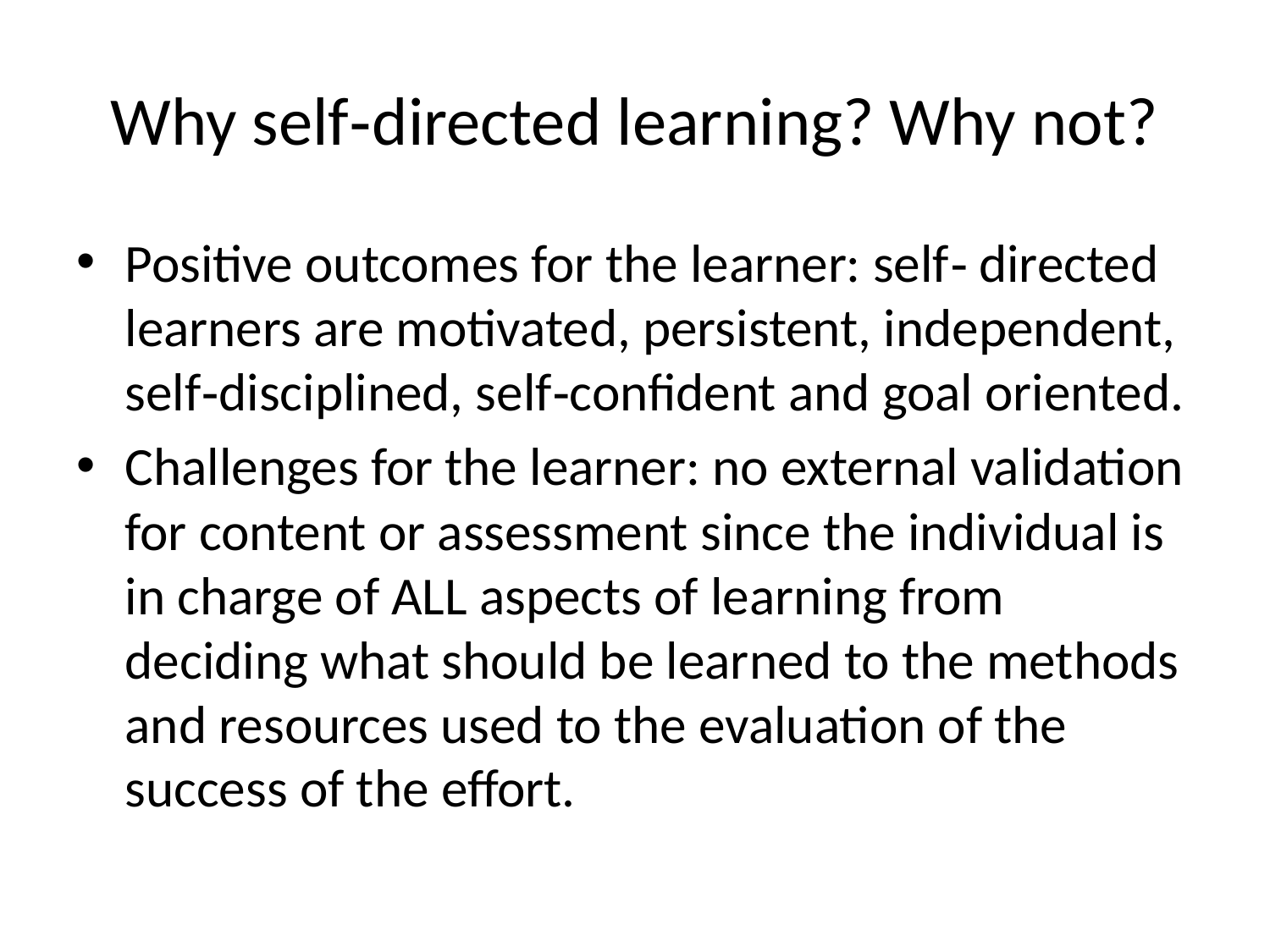

# Why self‐directed learning? Why not?
Positive outcomes for the learner: self‐ directed learners are motivated, persistent, independent, self‐disciplined, self‐confident and goal oriented.
Challenges for the learner: no external validation for content or assessment since the individual is in charge of ALL aspects of learning from deciding what should be learned to the methods and resources used to the evaluation of the success of the effort.